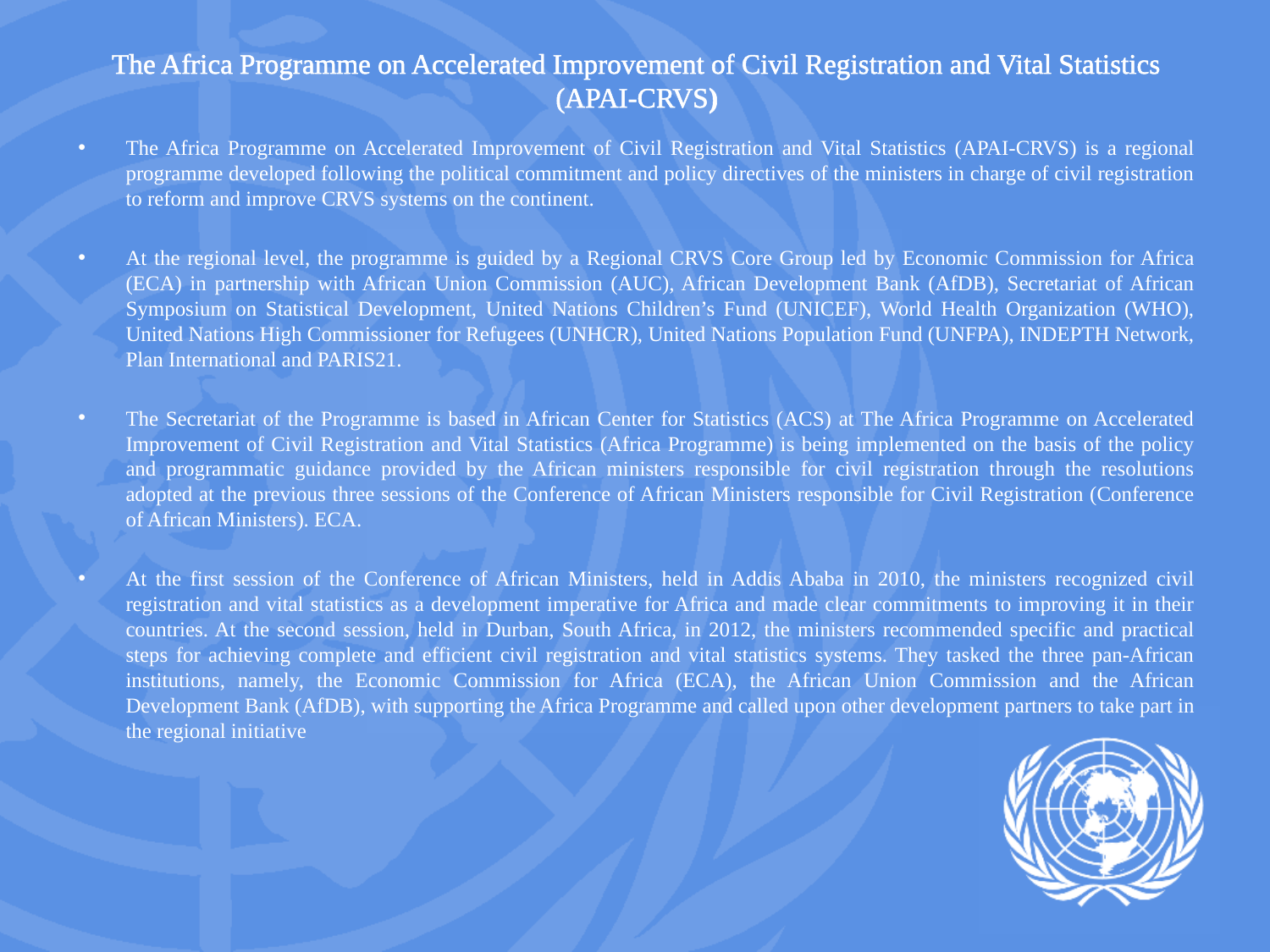

# The Africa Programme on Accelerated Improvement of Civil Registration and Vital Statistics (APAI-CRVS)
The Africa Programme on Accelerated Improvement of Civil Registration and Vital Statistics (APAI-CRVS) is a regional programme developed following the political commitment and policy directives of the ministers in charge of civil registration to reform and improve CRVS systems on the continent.

At the regional level, the programme is guided by a Regional CRVS Core Group led by Economic Commission for Africa (ECA) in partnership with African Union Commission (AUC), African Development Bank (AfDB), Secretariat of African Symposium on Statistical Development, United Nations Children’s Fund (UNICEF), World Health Organization (WHO), United Nations High Commissioner for Refugees (UNHCR), United Nations Population Fund (UNFPA), INDEPTH Network, Plan International and PARIS21.

The Secretariat of the Programme is based in African Center for Statistics (ACS) at The Africa Programme on Accelerated Improvement of Civil Registration and Vital Statistics (Africa Programme) is being implemented on the basis of the policy and programmatic guidance provided by the African ministers responsible for civil registration through the resolutions adopted at the previous three sessions of the Conference of African Ministers responsible for Civil Registration (Conference of African Ministers). ECA.

At the first session of the Conference of African Ministers, held in Addis Ababa in 2010, the ministers recognized civil registration and vital statistics as a development imperative for Africa and made clear commitments to improving it in their countries. At the second session, held in Durban, South Africa, in 2012, the ministers recommended specific and practical steps for achieving complete and efficient civil registration and vital statistics systems. They tasked the three pan-African institutions, namely, the Economic Commission for Africa (ECA), the African Union Commission and the African Development Bank (AfDB), with supporting the Africa Programme and called upon other development partners to take part in the regional initiative